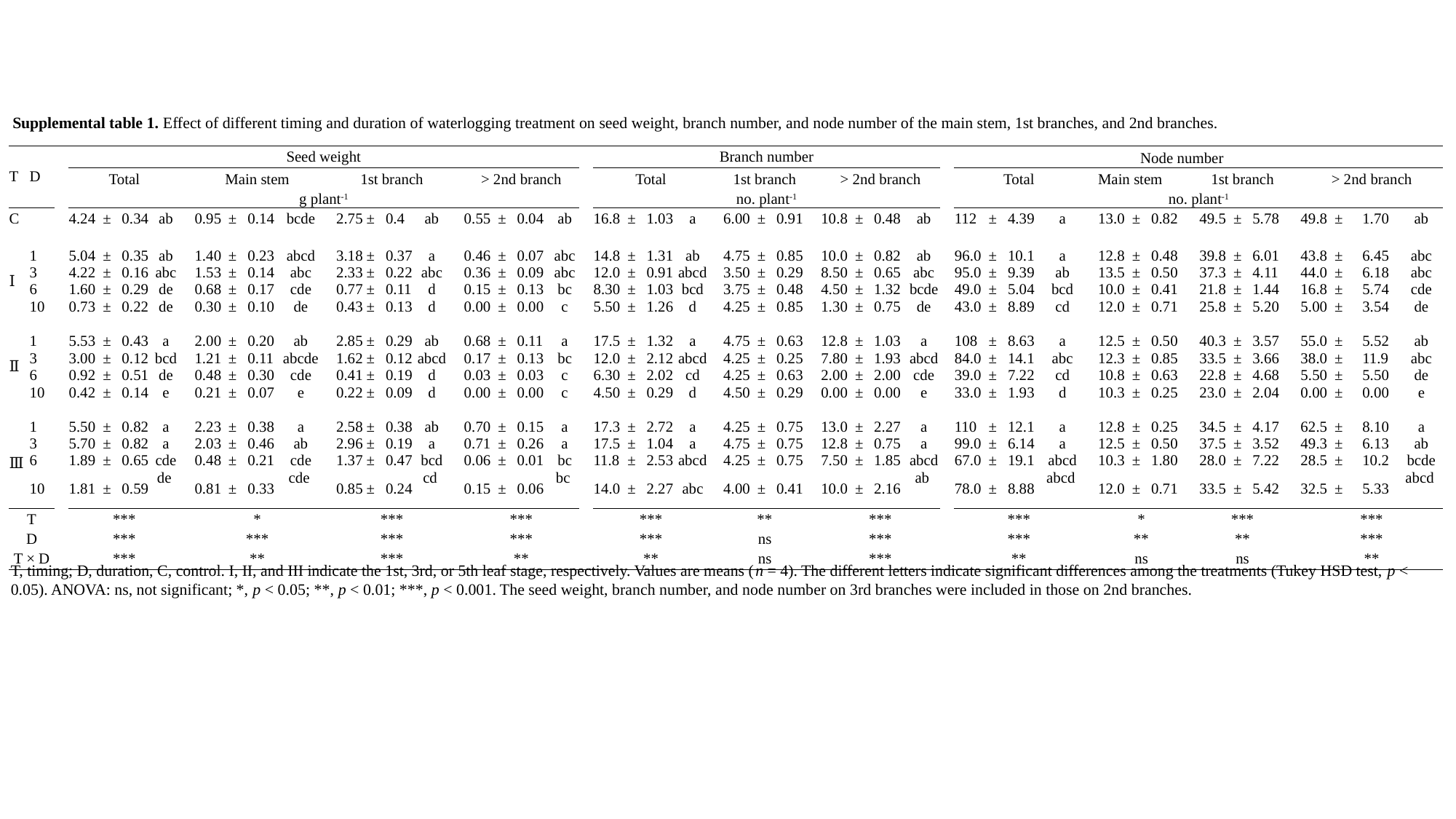

Supplemental table 1. Effect of different timing and duration of waterlogging treatment on seed weight, branch number, and node number of the main stem, 1st branches, and 2nd branches.
| T | D |  | Seed weight |  |  |  |  |  |  |  |  |  |  |  |  |  |  |  |  |  |  |  | Branch number |  |  |  |  |  |  |  |  |  |  |  |  |  | Node number |  |  |  |  |  |  |  |  |  |  |  |  |  |  |  |  |
| --- | --- | --- | --- | --- | --- | --- | --- | --- | --- | --- | --- | --- | --- | --- | --- | --- | --- | --- | --- | --- | --- | --- | --- | --- | --- | --- | --- | --- | --- | --- | --- | --- | --- | --- | --- | --- | --- | --- | --- | --- | --- | --- | --- | --- | --- | --- | --- | --- | --- | --- | --- | --- | --- |
|  |  |  | Total |  |  |  |  | Main stem |  |  |  |  | 1st branch |  |  |  |  | > 2nd branch |  |  |  |  | Total |  |  |  |  | 1st branch |  |  |  | > 2nd branch |  |  |  |  | Total |  |  |  |  | Main stem |  |  |  | 1st branch |  |  |  | > 2nd branch |  |  |  |
|  |  |  | g plant-1 |  |  |  |  |  |  |  |  |  |  |  |  |  |  |  |  |  |  |  | no. plant-1 |  |  |  |  |  |  |  |  |  |  |  |  |  | no. plant-1 |  |  |  |  |  |  |  |  |  |  |  |  |  |  |  |  |
| C |  |  | 4.24 | ± | 0.34 | ab |  | 0.95 | ± | 0.14 | bcde |  | 2.75 | ± | 0.4 | ab |  | 0.55 | ± | 0.04 | ab |  | 16.8 | ± | 1.03 | a |  | 6.00 | ± | 0.91 |  | 10.8 | ± | 0.48 | ab |  | 112 | ± | 4.39 | a |  | 13.0 | ± | 0.82 |  | 49.5 | ± | 5.78 |  | 49.8 | ± | 1.70 | ab |
|  |  |  |  |  |  |  |  |  |  |  |  |  |  |  |  |  |  |  |  |  |  |  |  |  |  |  |  |  |  |  |  |  |  |  |  |  |  |  |  |  |  |  |  |  |  |  |  |  |  |  |  |  |  |
| Ⅰ | 1 |  | 5.04 | ± | 0.35 | ab |  | 1.40 | ± | 0.23 | abcd |  | 3.18 | ± | 0.37 | a |  | 0.46 | ± | 0.07 | abc |  | 14.8 | ± | 1.31 | ab |  | 4.75 | ± | 0.85 |  | 10.0 | ± | 0.82 | ab |  | 96.0 | ± | 10.1 | a |  | 12.8 | ± | 0.48 |  | 39.8 | ± | 6.01 |  | 43.8 | ± | 6.45 | abc |
|  | 3 |  | 4.22 | ± | 0.16 | abc |  | 1.53 | ± | 0.14 | abc |  | 2.33 | ± | 0.22 | abc |  | 0.36 | ± | 0.09 | abc |  | 12.0 | ± | 0.91 | abcd |  | 3.50 | ± | 0.29 |  | 8.50 | ± | 0.65 | abc |  | 95.0 | ± | 9.39 | ab |  | 13.5 | ± | 0.50 |  | 37.3 | ± | 4.11 |  | 44.0 | ± | 6.18 | abc |
|  | 6 |  | 1.60 | ± | 0.29 | de |  | 0.68 | ± | 0.17 | cde |  | 0.77 | ± | 0.11 | d |  | 0.15 | ± | 0.13 | bc |  | 8.30 | ± | 1.03 | bcd |  | 3.75 | ± | 0.48 |  | 4.50 | ± | 1.32 | bcde |  | 49.0 | ± | 5.04 | bcd |  | 10.0 | ± | 0.41 |  | 21.8 | ± | 1.44 |  | 16.8 | ± | 5.74 | cde |
|  | 10 |  | 0.73 | ± | 0.22 | de |  | 0.30 | ± | 0.10 | de |  | 0.43 | ± | 0.13 | d |  | 0.00 | ± | 0.00 | c |  | 5.50 | ± | 1.26 | d |  | 4.25 | ± | 0.85 |  | 1.30 | ± | 0.75 | de |  | 43.0 | ± | 8.89 | cd |  | 12.0 | ± | 0.71 |  | 25.8 | ± | 5.20 |  | 5.00 | ± | 3.54 | de |
|  |  |  |  |  |  |  |  |  |  |  |  |  |  |  |  |  |  |  |  |  |  |  |  |  |  |  |  |  |  |  |  |  |  |  |  |  |  |  |  |  |  |  |  |  |  |  |  |  |  |  |  |  |  |
| Ⅱ | 1 |  | 5.53 | ± | 0.43 | a |  | 2.00 | ± | 0.20 | ab |  | 2.85 | ± | 0.29 | ab |  | 0.68 | ± | 0.11 | a |  | 17.5 | ± | 1.32 | a |  | 4.75 | ± | 0.63 |  | 12.8 | ± | 1.03 | a |  | 108 | ± | 8.63 | a |  | 12.5 | ± | 0.50 |  | 40.3 | ± | 3.57 |  | 55.0 | ± | 5.52 | ab |
|  | 3 |  | 3.00 | ± | 0.12 | bcd |  | 1.21 | ± | 0.11 | abcde |  | 1.62 | ± | 0.12 | abcd |  | 0.17 | ± | 0.13 | bc |  | 12.0 | ± | 2.12 | abcd |  | 4.25 | ± | 0.25 |  | 7.80 | ± | 1.93 | abcd |  | 84.0 | ± | 14.1 | abc |  | 12.3 | ± | 0.85 |  | 33.5 | ± | 3.66 |  | 38.0 | ± | 11.9 | abc |
|  | 6 |  | 0.92 | ± | 0.51 | de |  | 0.48 | ± | 0.30 | cde |  | 0.41 | ± | 0.19 | d |  | 0.03 | ± | 0.03 | c |  | 6.30 | ± | 2.02 | cd |  | 4.25 | ± | 0.63 |  | 2.00 | ± | 2.00 | cde |  | 39.0 | ± | 7.22 | cd |  | 10.8 | ± | 0.63 |  | 22.8 | ± | 4.68 |  | 5.50 | ± | 5.50 | de |
|  | 10 |  | 0.42 | ± | 0.14 | e |  | 0.21 | ± | 0.07 | e |  | 0.22 | ± | 0.09 | d |  | 0.00 | ± | 0.00 | c |  | 4.50 | ± | 0.29 | d |  | 4.50 | ± | 0.29 |  | 0.00 | ± | 0.00 | e |  | 33.0 | ± | 1.93 | d |  | 10.3 | ± | 0.25 |  | 23.0 | ± | 2.04 |  | 0.00 | ± | 0.00 | e |
|  |  |  |  |  |  |  |  |  |  |  |  |  |  |  |  |  |  |  |  |  |  |  |  |  |  |  |  |  |  |  |  |  |  |  |  |  |  |  |  |  |  |  |  |  |  |  |  |  |  |  |  |  |  |
| Ⅲ | 1 |  | 5.50 | ± | 0.82 | a |  | 2.23 | ± | 0.38 | a |  | 2.58 | ± | 0.38 | ab |  | 0.70 | ± | 0.15 | a |  | 17.3 | ± | 2.72 | a |  | 4.25 | ± | 0.75 |  | 13.0 | ± | 2.27 | a |  | 110 | ± | 12.1 | a |  | 12.8 | ± | 0.25 |  | 34.5 | ± | 4.17 |  | 62.5 | ± | 8.10 | a |
|  | 3 |  | 5.70 | ± | 0.82 | a |  | 2.03 | ± | 0.46 | ab |  | 2.96 | ± | 0.19 | a |  | 0.71 | ± | 0.26 | a |  | 17.5 | ± | 1.04 | a |  | 4.75 | ± | 0.75 |  | 12.8 | ± | 0.75 | a |  | 99.0 | ± | 6.14 | a |  | 12.5 | ± | 0.50 |  | 37.5 | ± | 3.52 |  | 49.3 | ± | 6.13 | ab |
|  | 6 |  | 1.89 | ± | 0.65 | cde |  | 0.48 | ± | 0.21 | cde |  | 1.37 | ± | 0.47 | bcd |  | 0.06 | ± | 0.01 | bc |  | 11.8 | ± | 2.53 | abcd |  | 4.25 | ± | 0.75 |  | 7.50 | ± | 1.85 | abcd |  | 67.0 | ± | 19.1 | abcd |  | 10.3 | ± | 1.80 |  | 28.0 | ± | 7.22 |  | 28.5 | ± | 10.2 | bcde |
|  | 10 |  | 1.81 | ± | 0.59 | de |  | 0.81 | ± | 0.33 | cde |  | 0.85 | ± | 0.24 | cd |  | 0.15 | ± | 0.06 | bc |  | 14.0 | ± | 2.27 | abc |  | 4.00 | ± | 0.41 |  | 10.0 | ± | 2.16 | ab |  | 78.0 | ± | 8.88 | abcd |  | 12.0 | ± | 0.71 |  | 33.5 | ± | 5.42 |  | 32.5 | ± | 5.33 | abcd |
| T |  |  | \*\*\* |  |  |  |  | \* |  |  |  |  | \*\*\* |  |  |  |  | \*\*\* |  |  |  |  | \*\*\* |  |  |  |  | \*\* |  |  |  | \*\*\* |  |  |  |  | \*\*\* |  |  |  |  | \* |  |  |  | \*\*\* |  |  |  | \*\*\* |  |  |  |
| D |  |  | \*\*\* |  |  |  |  | \*\*\* |  |  |  |  | \*\*\* |  |  |  |  | \*\*\* |  |  |  |  | \*\*\* |  |  |  |  | ns |  |  |  | \*\*\* |  |  |  |  | \*\*\* |  |  |  |  | \*\* |  |  |  | \*\* |  |  |  | \*\*\* |  |  |  |
| T × D |  |  | \*\*\* |  |  |  |  | \*\* |  |  |  |  | \*\*\* |  |  |  |  | \*\* |  |  |  |  | \*\* |  |  |  |  | ns |  |  |  | \*\*\* |  |  |  |  | \*\* |  |  |  |  | ns |  |  |  | ns |  |  |  | \*\* |  |  |  |
T, timing; D, duration, C, control. I, II, and III indicate the 1st, 3rd, or 5th leaf stage, respectively. Values are means (n = 4). The different letters indicate significant differences among the treatments (Tukey HSD test, p < 0.05). ANOVA: ns, not significant; *, p < 0.05; **, p < 0.01; ***, p < 0.001. The seed weight, branch number, and node number on 3rd branches were included in those on 2nd branches.